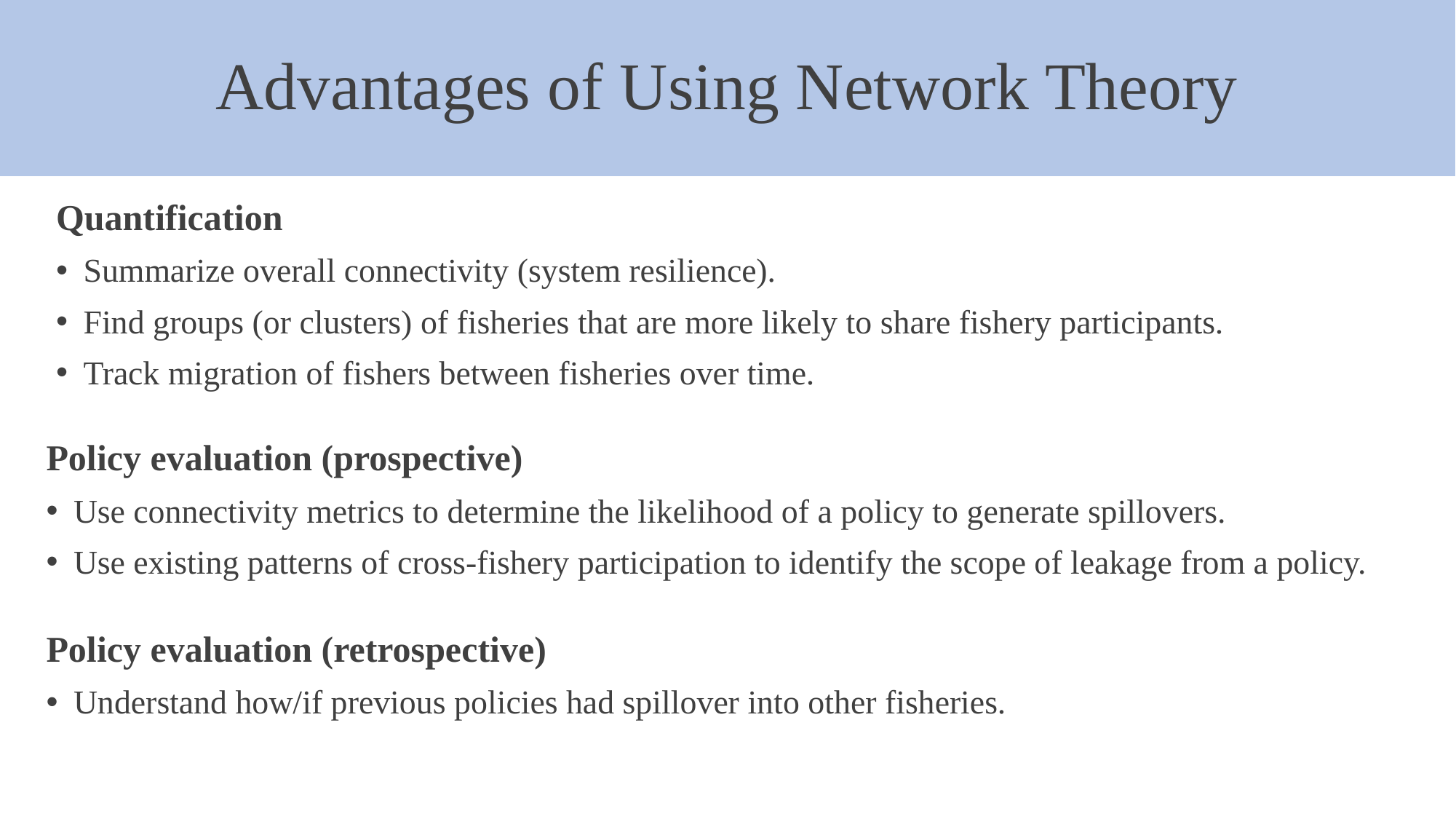

Advantages of Using Network Theory
Quantification
Summarize overall connectivity (system resilience).
Find groups (or clusters) of fisheries that are more likely to share fishery participants.
Track migration of fishers between fisheries over time.
Policy evaluation (prospective)
Use connectivity metrics to determine the likelihood of a policy to generate spillovers.
Use existing patterns of cross-fishery participation to identify the scope of leakage from a policy.
Policy evaluation (retrospective)
Understand how/if previous policies had spillover into other fisheries.